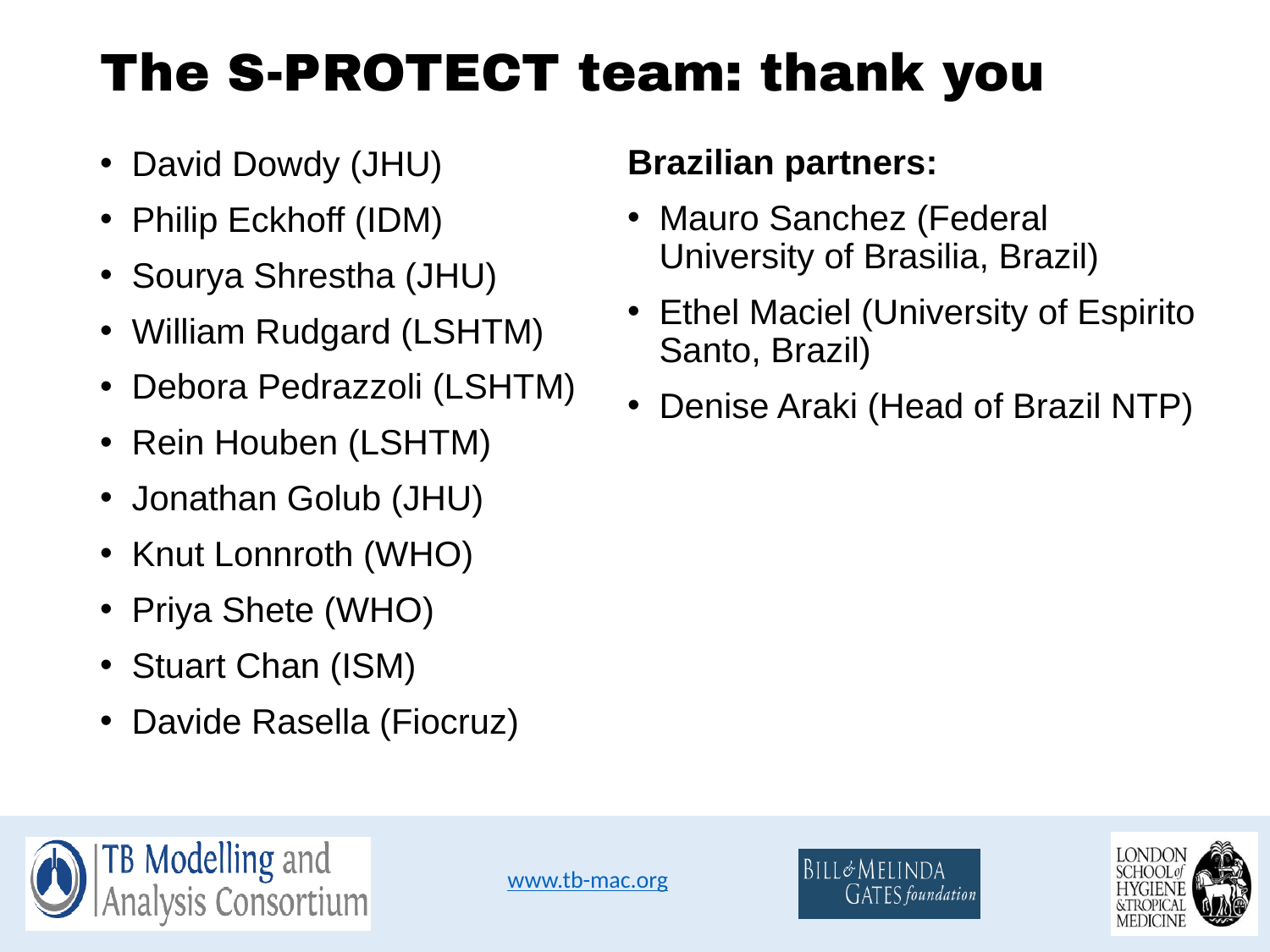

# The S-PROTECT team: thank you
Brazilian partners:
Mauro Sanchez (Federal University of Brasilia, Brazil)
Ethel Maciel (University of Espirito Santo, Brazil)
Denise Araki (Head of Brazil NTP)
David Dowdy (JHU)
Philip Eckhoff (IDM)
Sourya Shrestha (JHU)
William Rudgard (LSHTM)
Debora Pedrazzoli (LSHTM)
Rein Houben (LSHTM)
Jonathan Golub (JHU)
Knut Lonnroth (WHO)
Priya Shete (WHO)
Stuart Chan (ISM)
Davide Rasella (Fiocruz)